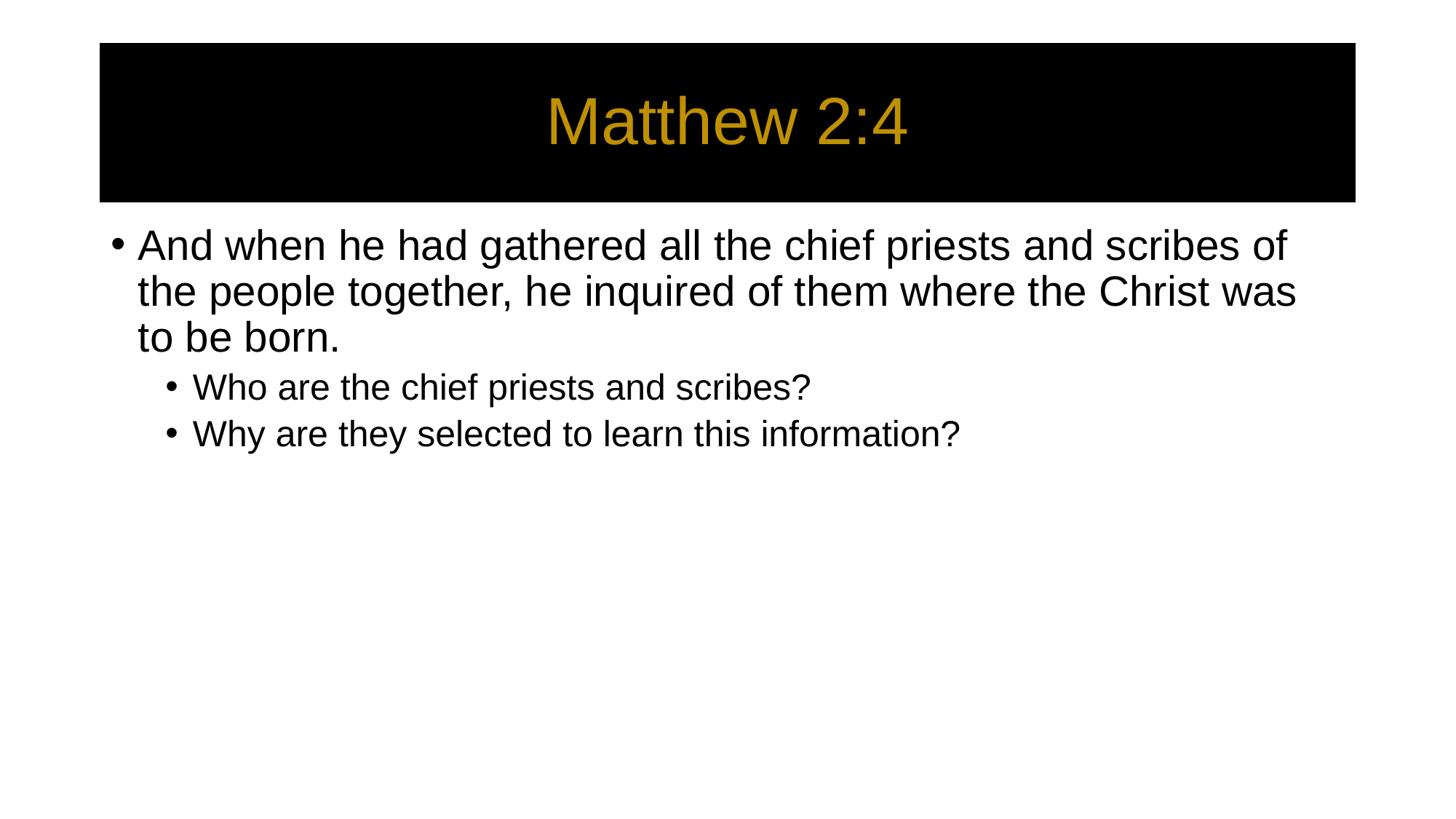

# Matthew 2:4
And when he had gathered all the chief priests and scribes of the people together, he inquired of them where the Christ was to be born.
Who are the chief priests and scribes?
Why are they selected to learn this information?